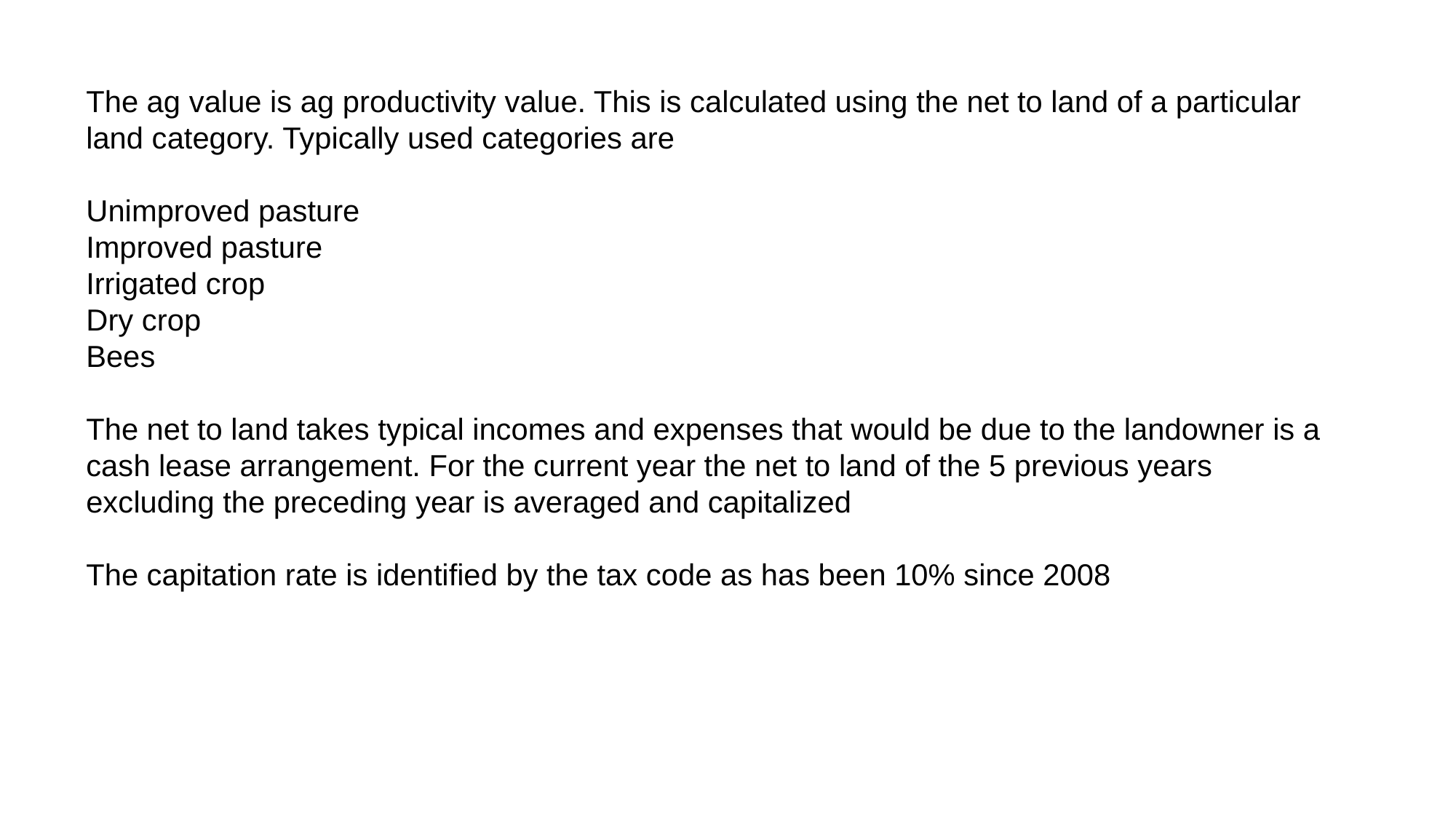

The ag value is ag productivity value. This is calculated using the net to land of a particular land category. Typically used categories are

Unimproved pasture
Improved pasture
Irrigated crop
Dry crop
Bees

The net to land takes typical incomes and expenses that would be due to the landowner is a cash lease arrangement. For the current year the net to land of the 5 previous years excluding the preceding year is averaged and capitalized

The capitation rate is identified by the tax code as has been 10% since 2008